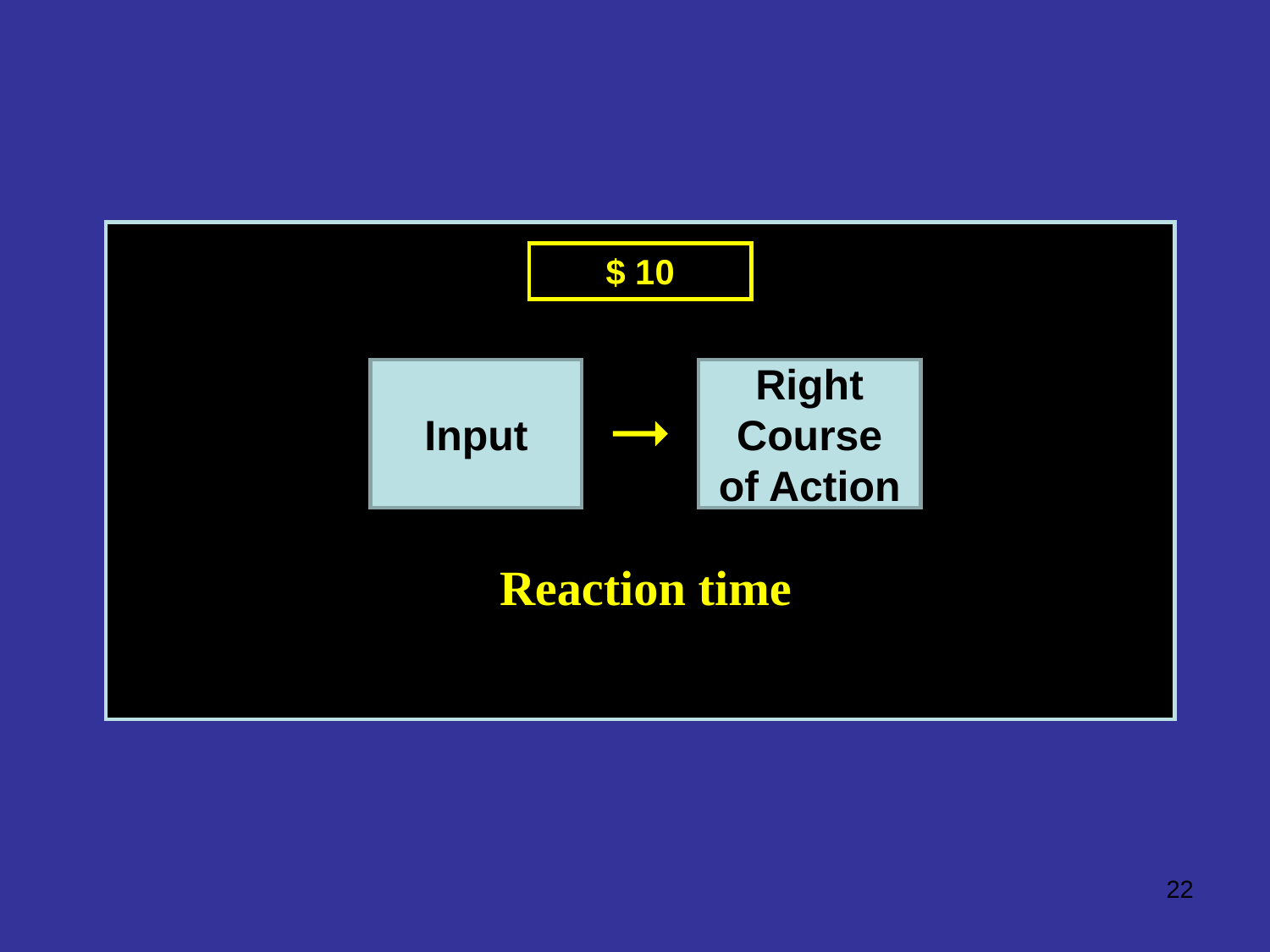

$ 10
Input
Right Course of Action

Reaction time
22